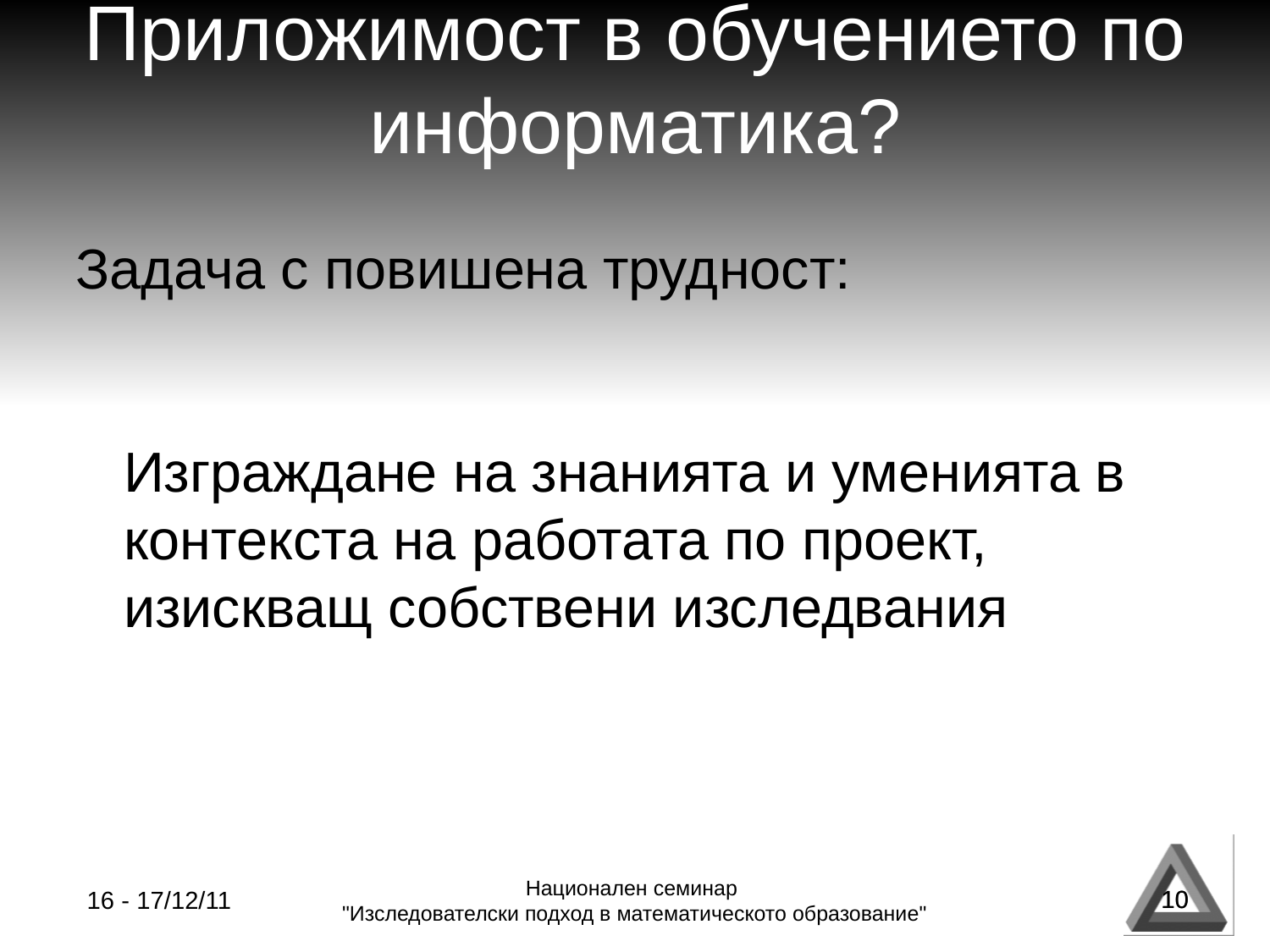

Приложимост в обучението по информатика?
Задача с повишена трудност:
Изграждане на знанията и уменията в контекста на работата по проект, изискващ собствени изследвания
10
16 - 17/12/11
Национален семинар
"Изследователски подход в математическото образование"